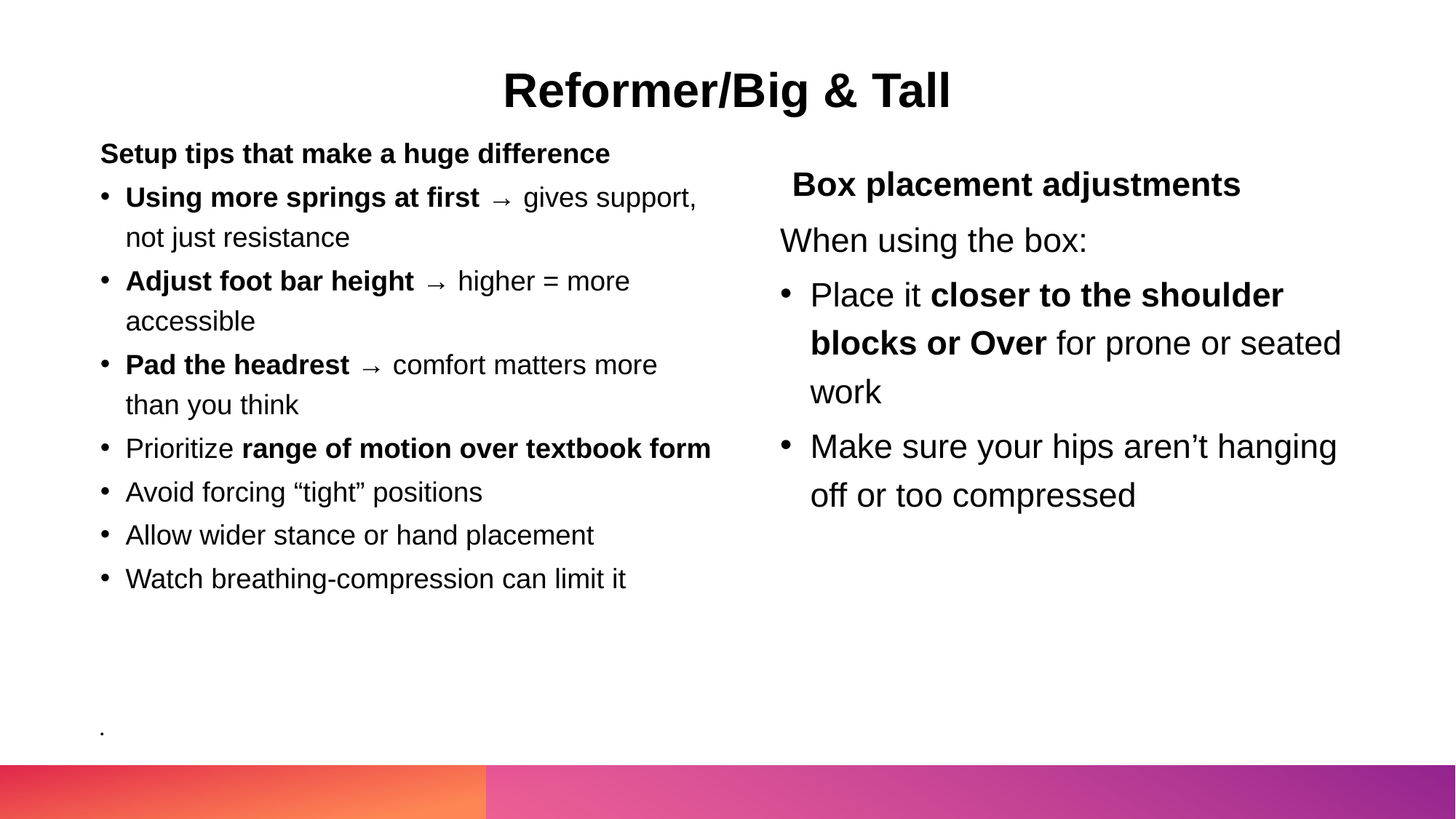

# Reformer/Big & Tall
Setup tips that make a huge difference
Using more springs at first → gives support, not just resistance
Adjust foot bar height → higher = more accessible
Pad the headrest → comfort matters more than you think
Prioritize range of motion over textbook form
Avoid forcing “tight” positions
Allow wider stance or hand placement
Watch breathing-compression can limit it

 Box placement adjustments
When using the box:
Place it closer to the shoulder blocks or Over for prone or seated work
Make sure your hips aren’t hanging off or too compressed